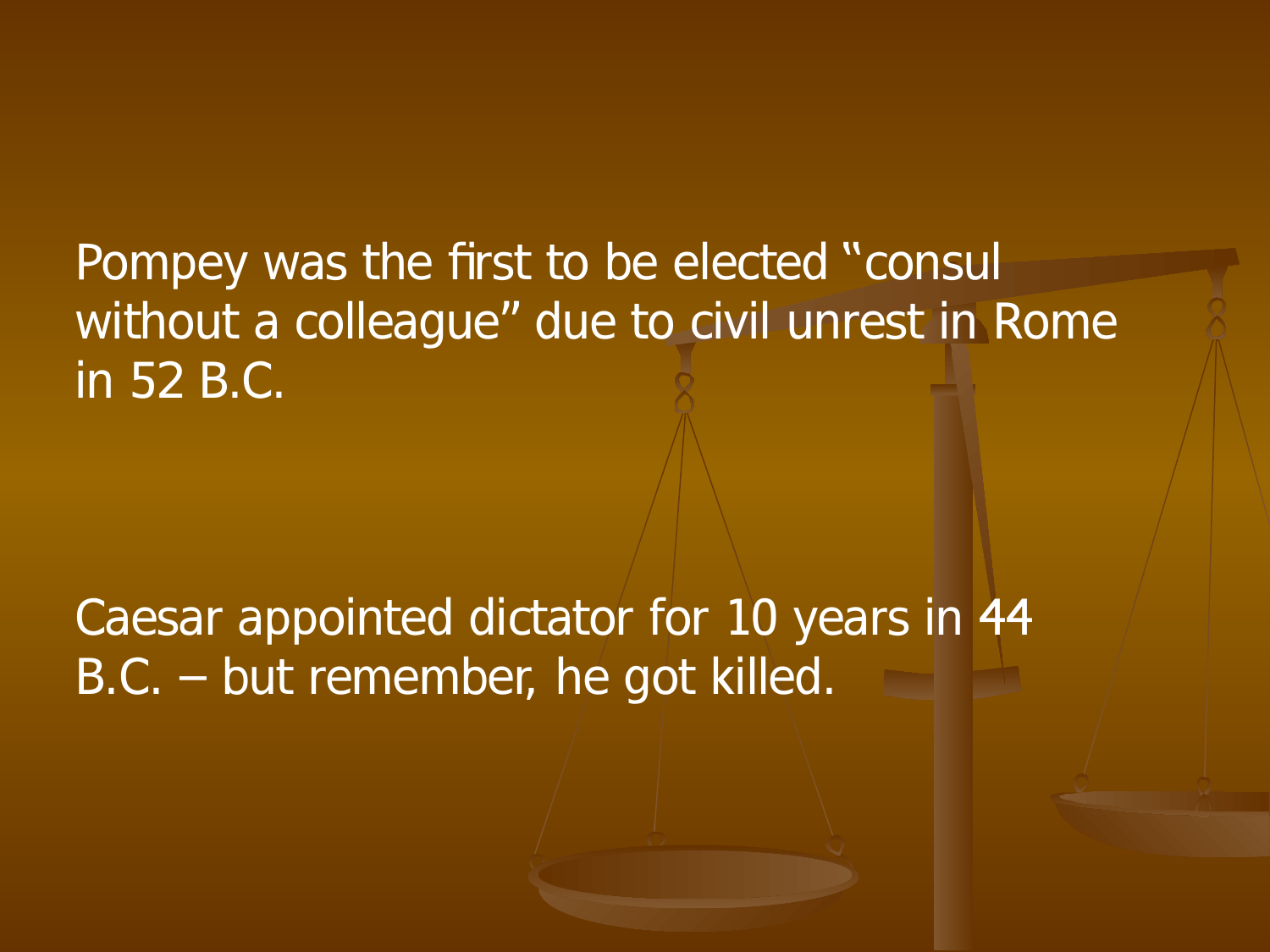

Pompey was the first to be elected “consul without a colleague” due to civil unrest in Rome in 52 B.C.

Caesar appointed dictator for 10 years in 44 B.C. – but remember, he got killed.